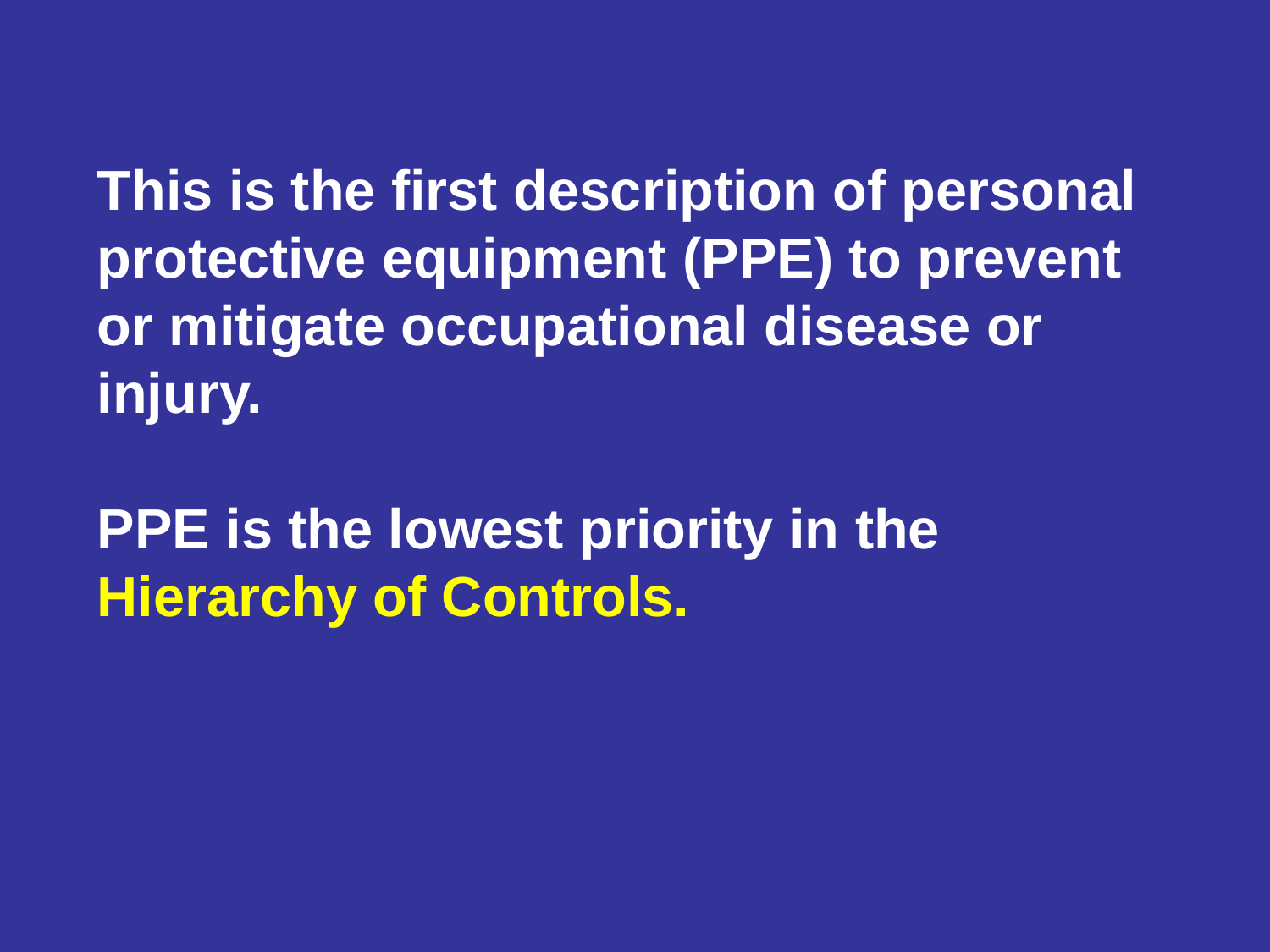

This is the first description of personal protective equipment (PPE) to prevent or mitigate occupational disease or injury.

PPE is the lowest priority in the Hierarchy of Controls.